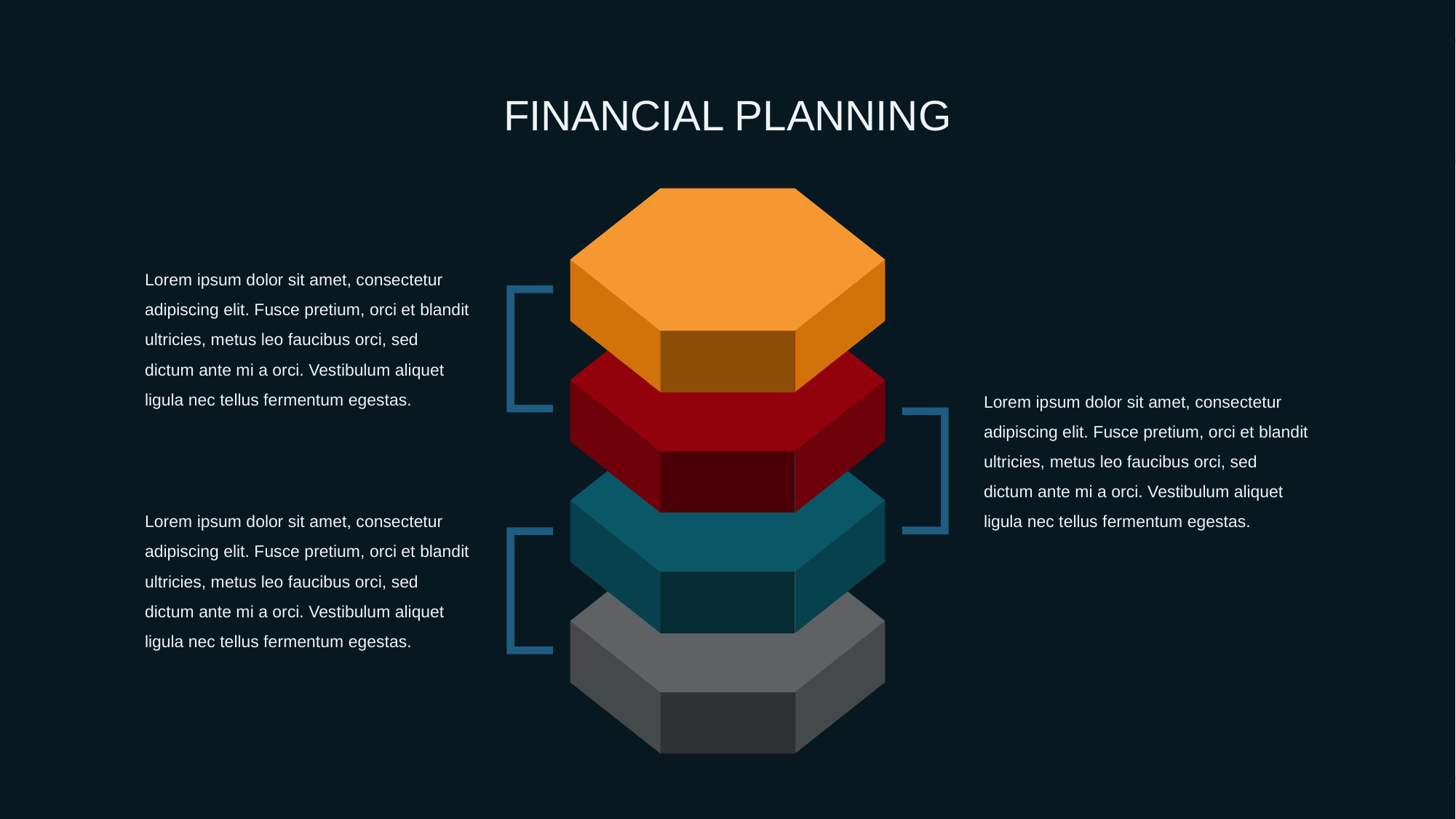

FINANCIAL PLANNING

Lorem ipsum dolor sit amet, consectetur adipiscing elit. Fusce pretium, orci et blandit ultricies, metus leo faucibus orci, sed dictum ante mi a orci. Vestibulum aliquet ligula nec tellus fermentum egestas.

Lorem ipsum dolor sit amet, consectetur adipiscing elit. Fusce pretium, orci et blandit ultricies, metus leo faucibus orci, sed dictum ante mi a orci. Vestibulum aliquet ligula nec tellus fermentum egestas.

Lorem ipsum dolor sit amet, consectetur adipiscing elit. Fusce pretium, orci et blandit ultricies, metus leo faucibus orci, sed dictum ante mi a orci. Vestibulum aliquet ligula nec tellus fermentum egestas.